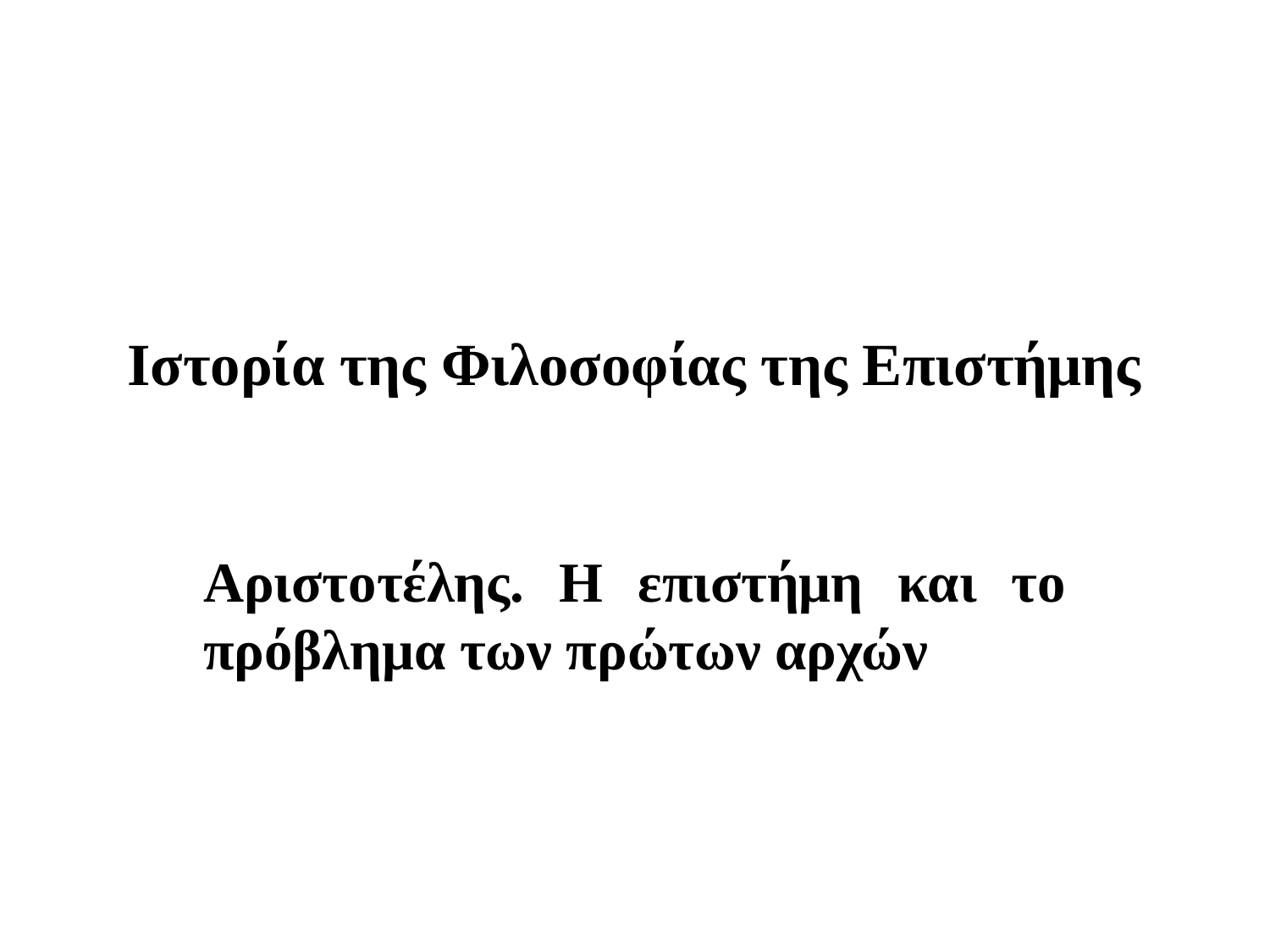

# Ιστορία της Φιλοσοφίας της Επιστήμης
Αριστοτέλης. Η επιστήμη και το πρόβλημα των πρώτων αρχών